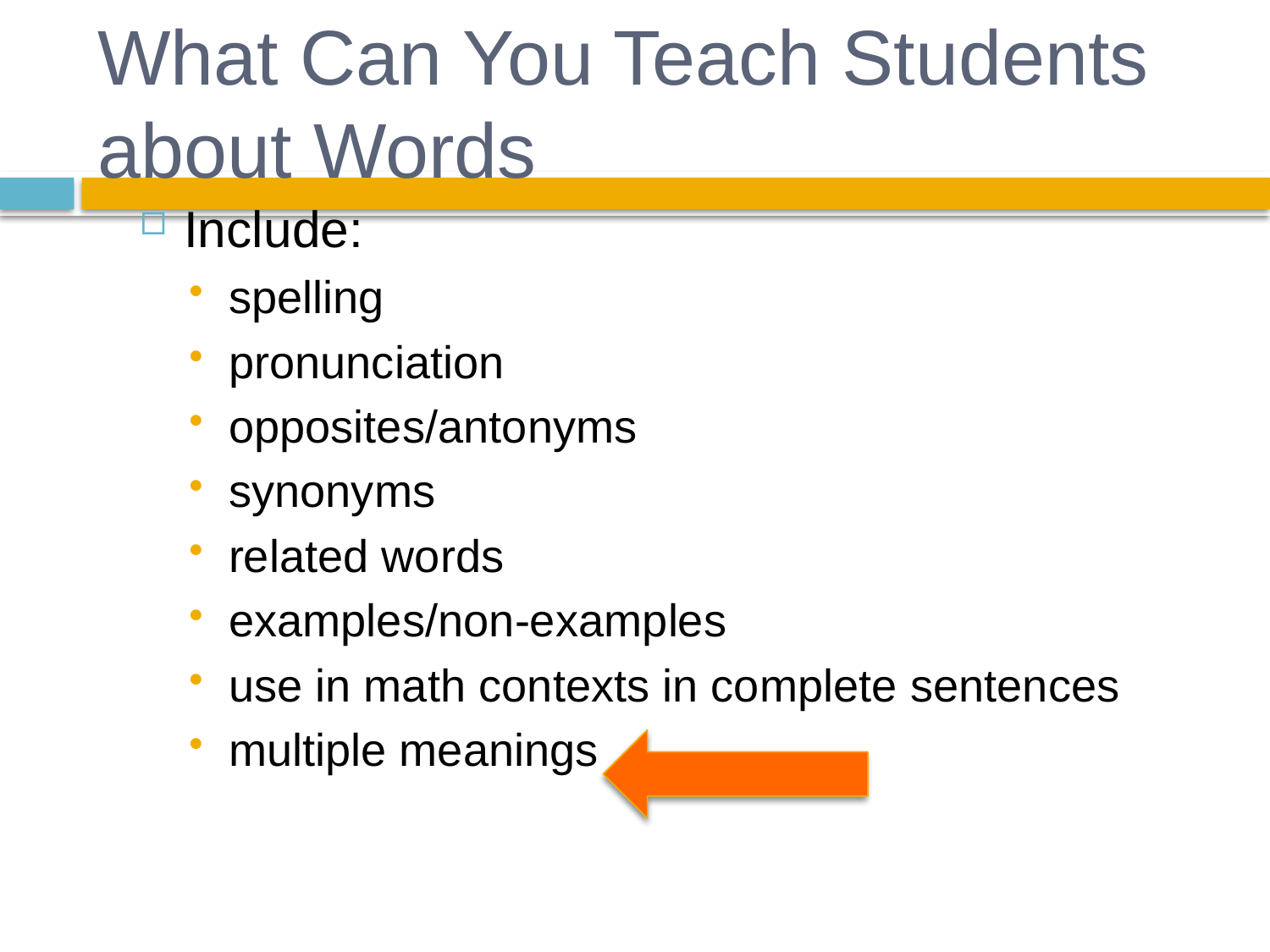

# What Can You Teach Students about Words
Include:
spelling
pronunciation
opposites/antonyms
synonyms
related words
examples/non-examples
use in math contexts in complete sentences
multiple meanings